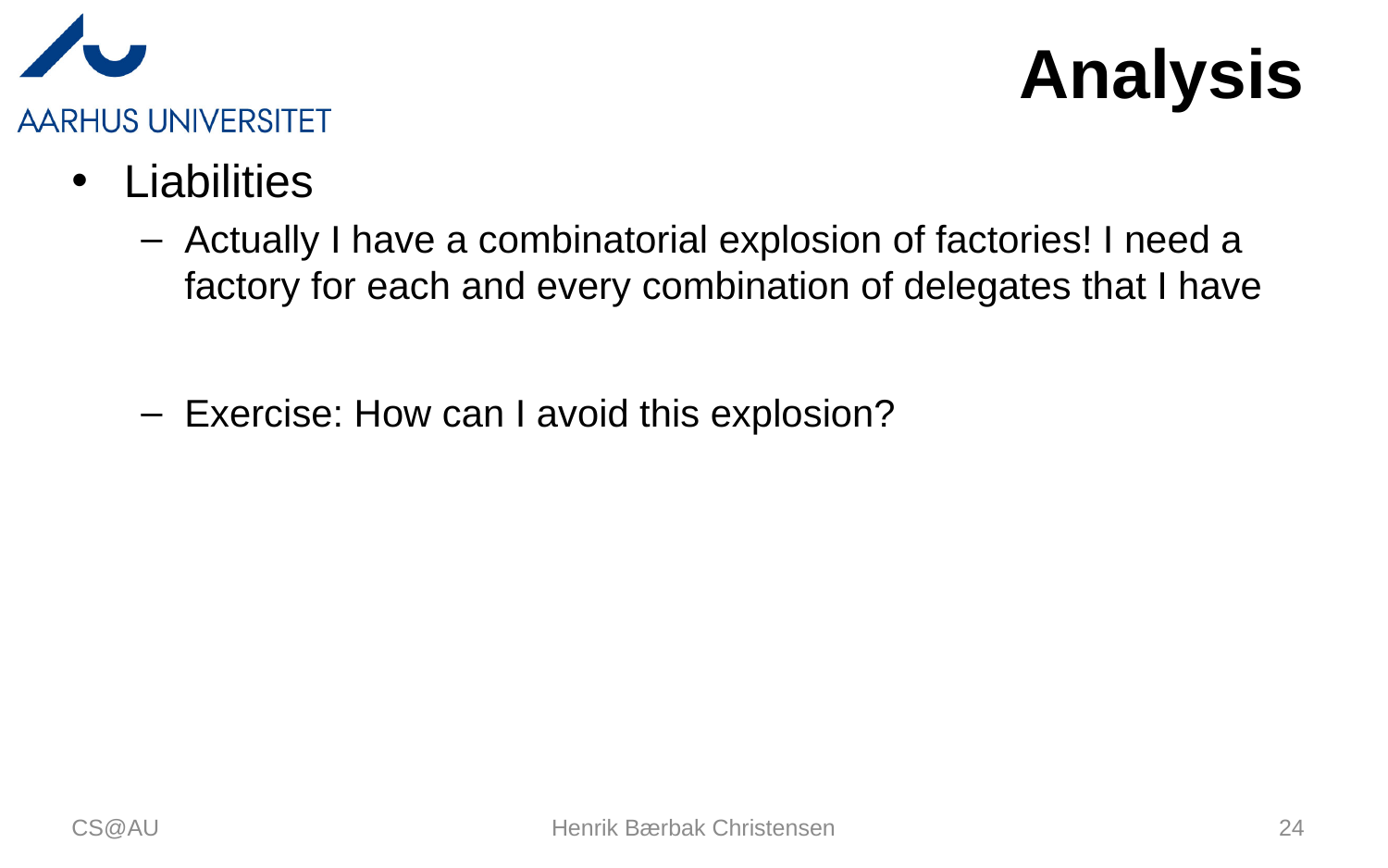

# Analysis
Liabilities
Actually I have a combinatorial explosion of factories! I need a factory for each and every combination of delegates that I have

Exercise: How can I avoid this explosion?
CS@AU
Henrik Bærbak Christensen
24